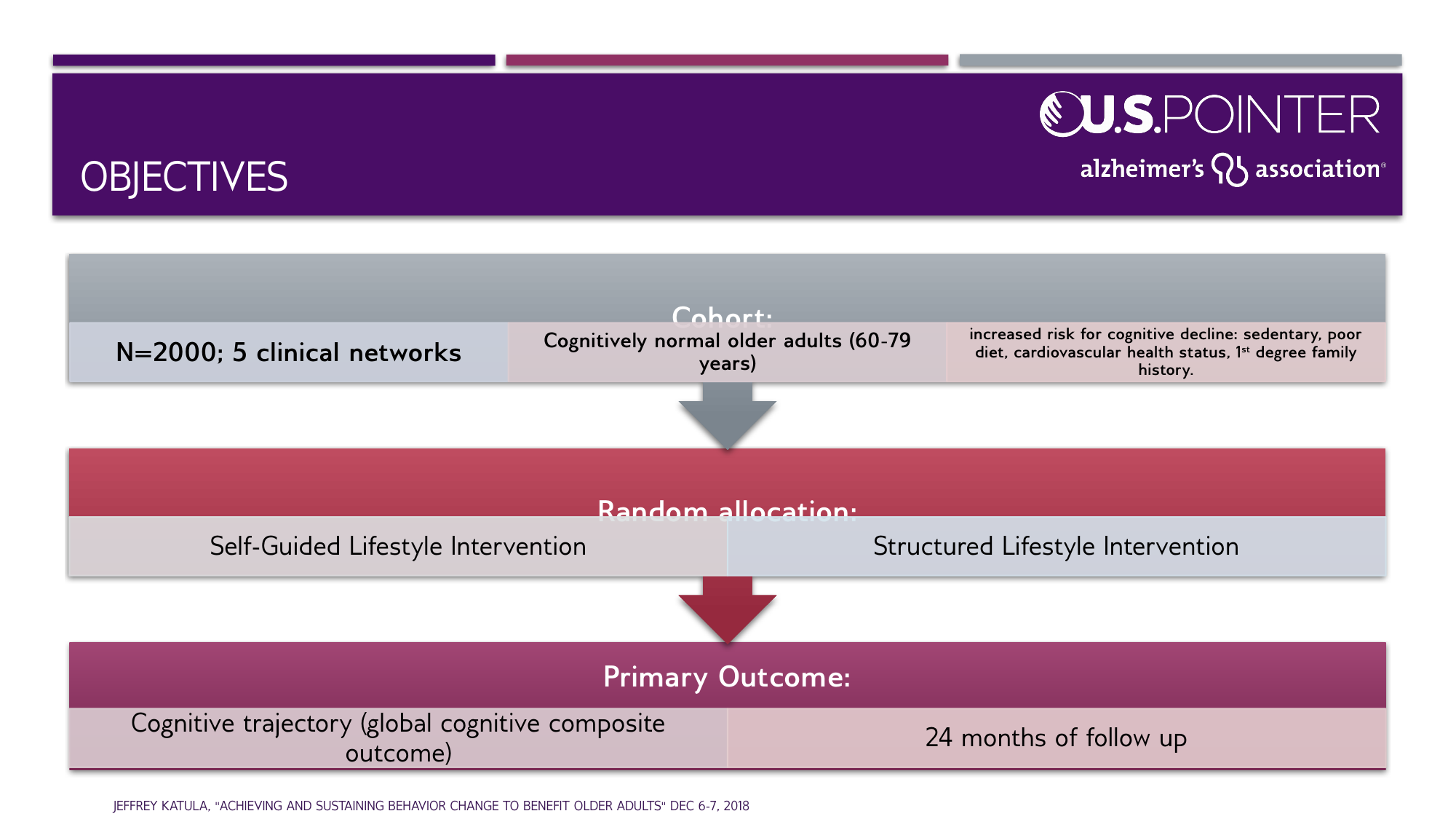

# Objectives
Primary Outcome:
Cognitive trajectory (global cognitive composite outcome)
24 months of follow up
Random allocation:
Self-Guided Lifestyle Intervention
Structured Lifestyle Intervention
Cohort:
N=2000; 5 clinical networks
Cognitively normal older adults (60-79 years)
increased risk for cognitive decline: sedentary, poor diet, cardiovascular health status, 1st degree family history.
Jeffrey Katula, "Achieving and Sustaining Behavior Change to Benefit Older Adults" Dec 6-7, 2018
Jeffrey Katula, "Achieving and Sustaining Behavior Change to Benefit Older Adults" Dec 6-7, 2018